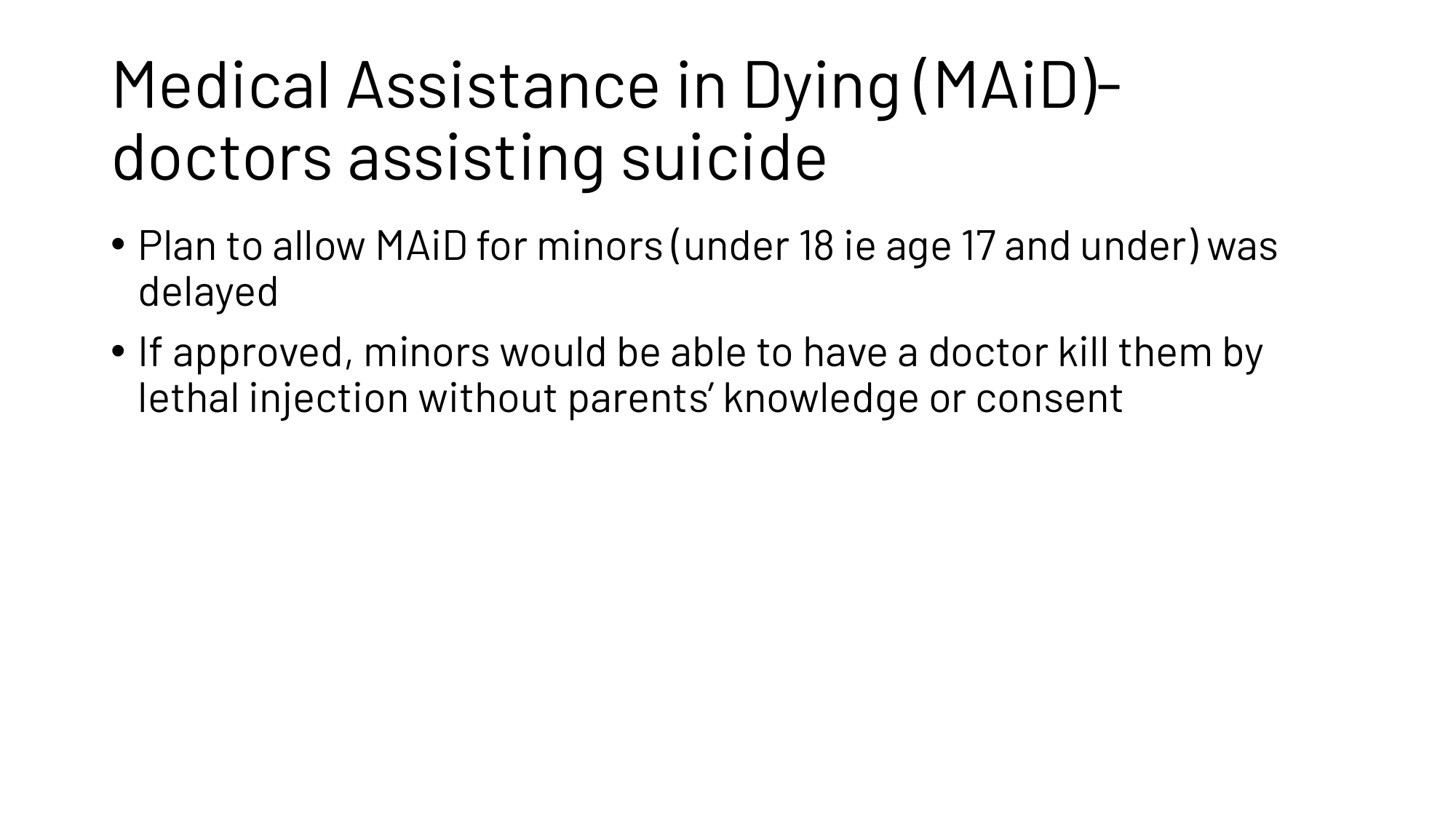

# Medical Assistance in Dying (MAiD)- doctors assisting suicide
Plan to allow MAiD for minors (under 18 ie age 17 and under) was delayed
If approved, minors would be able to have a doctor kill them by lethal injection without parents’ knowledge or consent